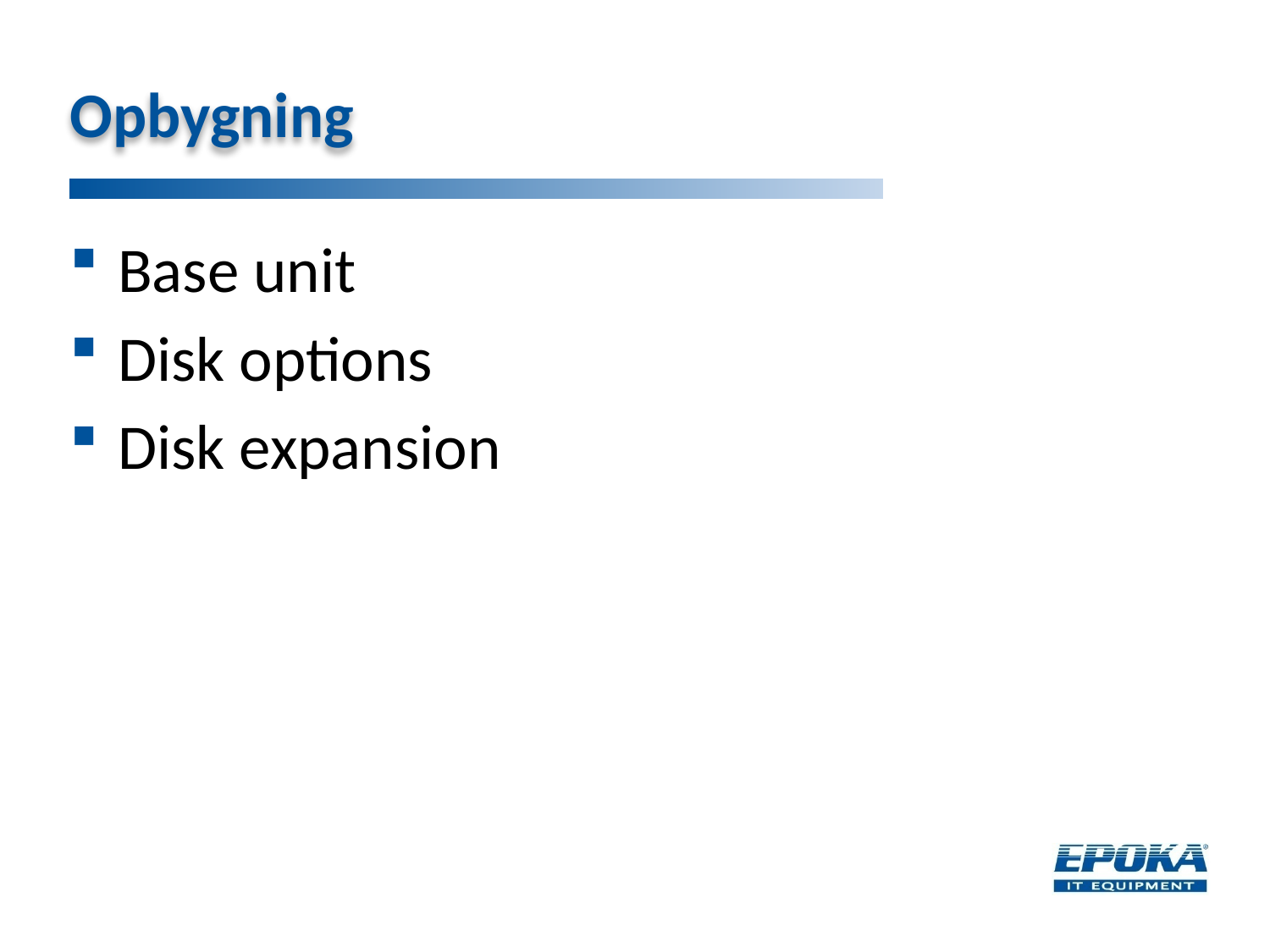

# Opbygning
Base unit
Disk options
Disk expansion